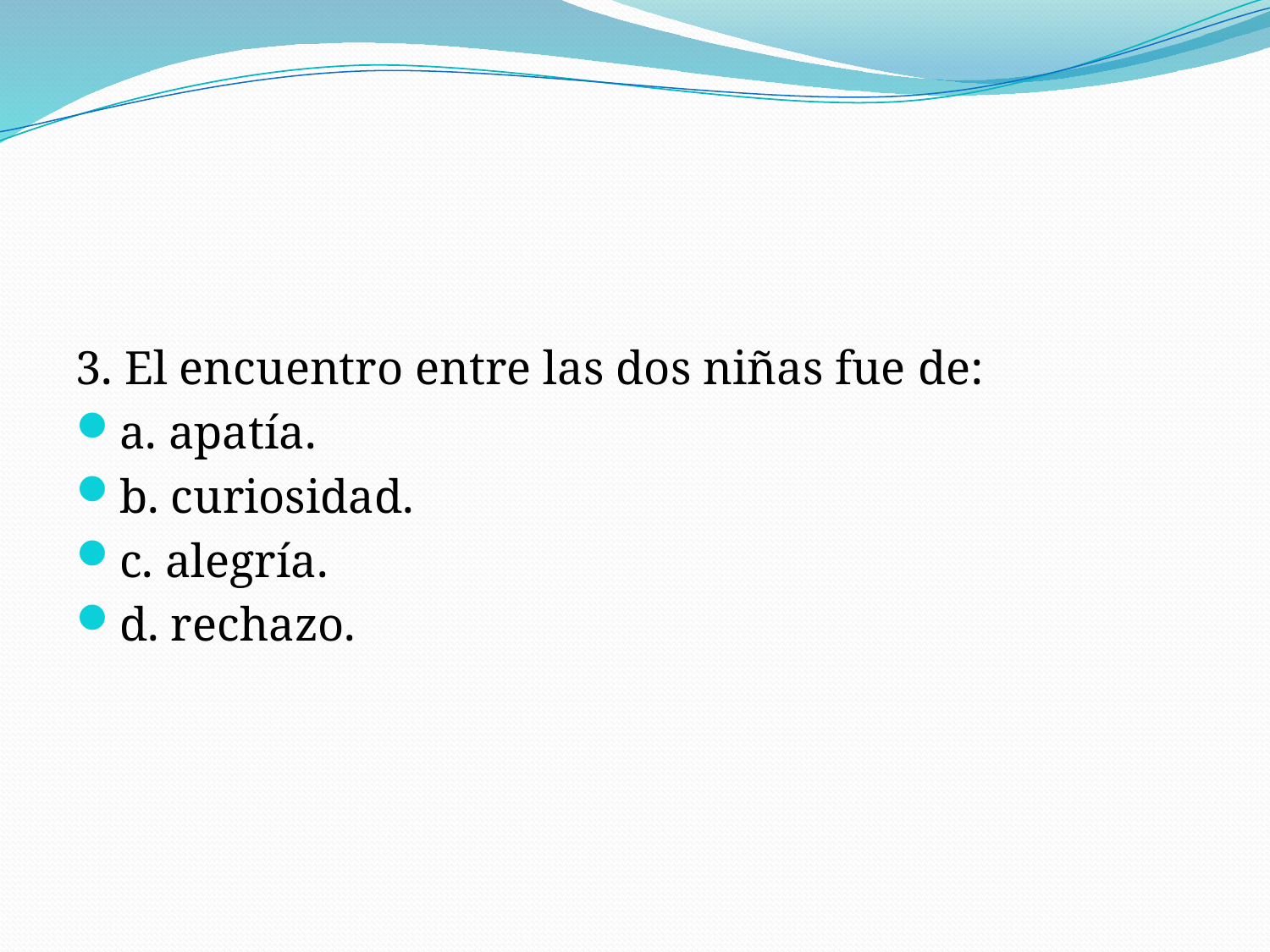

#

3. El encuentro entre las dos niñas fue de:
a. apatía.
b. curiosidad.
c. alegría.
d. rechazo.